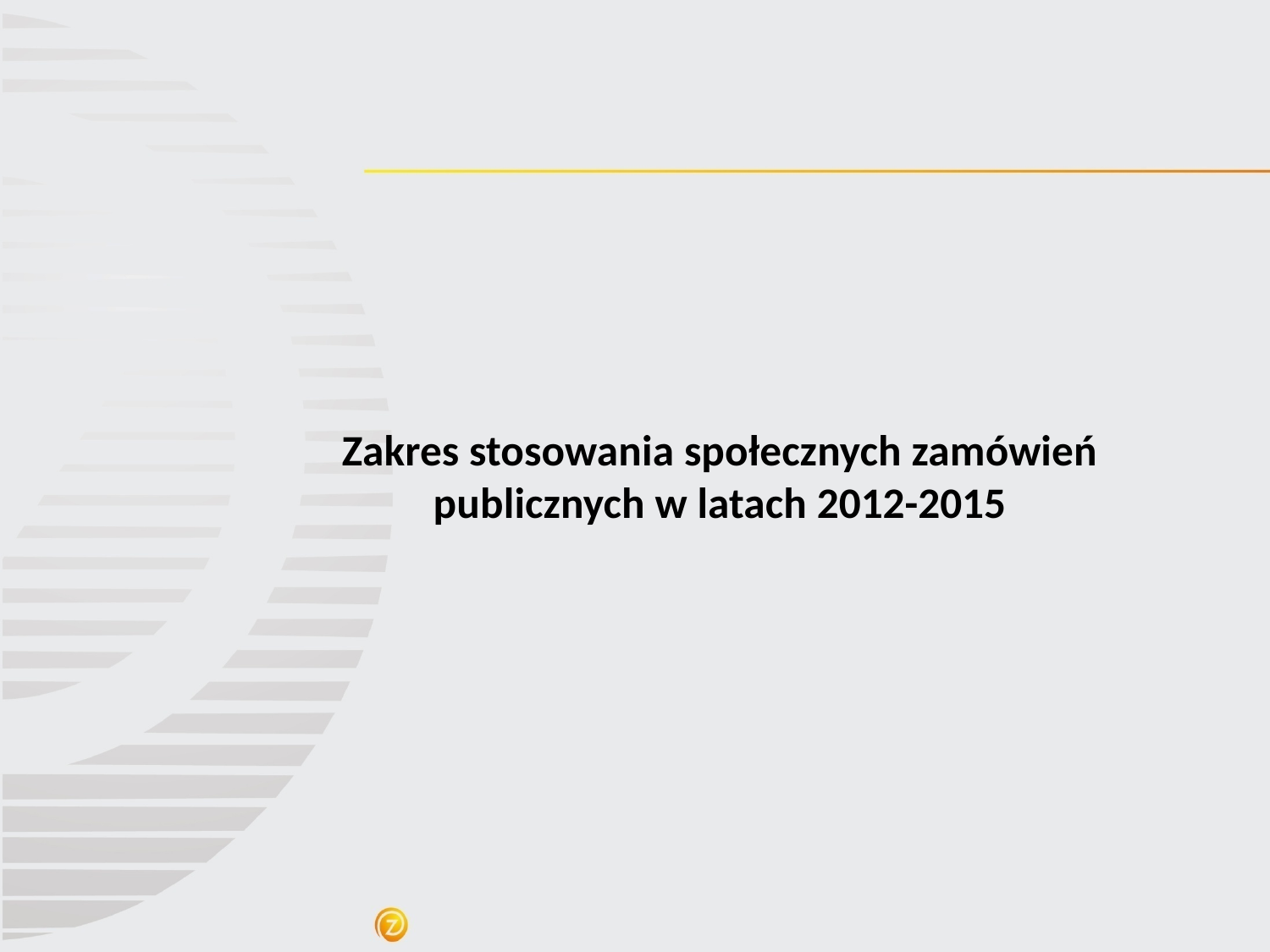

# Zakres stosowania społecznych zamówień publicznych w latach 2012-2015